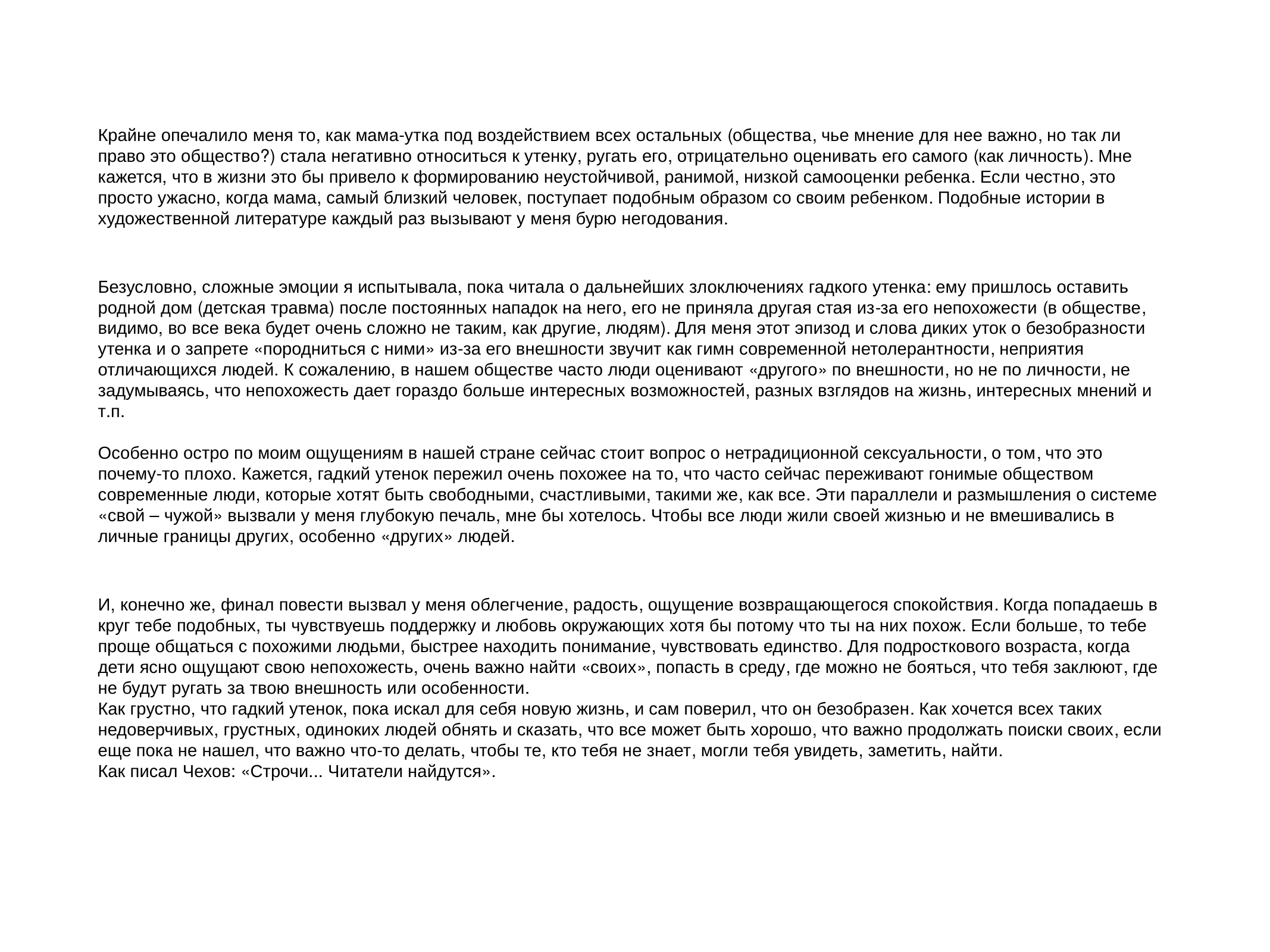

Крайне опечалило меня то, как мама-утка под воздействием всех остальных (общества, чье мнение для нее важно, но так ли право это общество?) стала негативно относиться к утенку, ругать его, отрицательно оценивать его самого (как личность). Мне кажется, что в жизни это бы привело к формированию неустойчивой, ранимой, низкой самооценки ребенка. Если честно, это просто ужасно, когда мама, самый близкий человек, поступает подобным образом со своим ребенком. Подобные истории в художественной литературе каждый раз вызывают у меня бурю негодования.

Безусловно, сложные эмоции я испытывала, пока читала о дальнейших злоключениях гадкого утенка: ему пришлось оставить родной дом (детская травма) после постоянных нападок на него, его не приняла другая стая из-за его непохожести (в обществе, видимо, во все века будет очень сложно не таким, как другие, людям). Для меня этот эпизод и слова диких уток о безобразности утенка и о запрете «породниться с ними» из-за его внешности звучит как гимн современной нетолерантности, неприятия отличающихся людей. К сожалению, в нашем обществе часто люди оценивают «другого» по внешности, но не по личности, не задумываясь, что непохожесть дает гораздо больше интересных возможностей, разных взглядов на жизнь, интересных мнений и т.п.

Особенно остро по моим ощущениям в нашей стране сейчас стоит вопрос о нетрадиционной сексуальности, о том, что это почему-то плохо. Кажется, гадкий утенок пережил очень похожее на то, что часто сейчас переживают гонимые обществом современные люди, которые хотят быть свободными, счастливыми, такими же, как все. Эти параллели и размышления о системе «свой – чужой» вызвали у меня глубокую печаль, мне бы хотелось. Чтобы все люди жили своей жизнью и не вмешивались в личные границы других, особенно «других» людей.

И, конечно же, финал повести вызвал у меня облегчение, радость, ощущение возвращающегося спокойствия. Когда попадаешь в круг тебе подобных, ты чувствуешь поддержку и любовь окружающих хотя бы потому что ты на них похож. Если больше, то тебе проще общаться с похожими людьми, быстрее находить понимание, чувствовать единство. Для подросткового возраста, когда дети ясно ощущают свою непохожесть, очень важно найти «своих», попасть в среду, где можно не бояться, что тебя заклюют, где не будут ругать за твою внешность или особенности.
Как грустно, что гадкий утенок, пока искал для себя новую жизнь, и сам поверил, что он безобразен. Как хочется всех таких недоверчивых, грустных, одиноких людей обнять и сказать, что все может быть хорошо, что важно продолжать поиски своих, если еще пока не нашел, что важно что-то делать, чтобы те, кто тебя не знает, могли тебя увидеть, заметить, найти.
Как писал Чехов: «Строчи... Читатели найдутся».